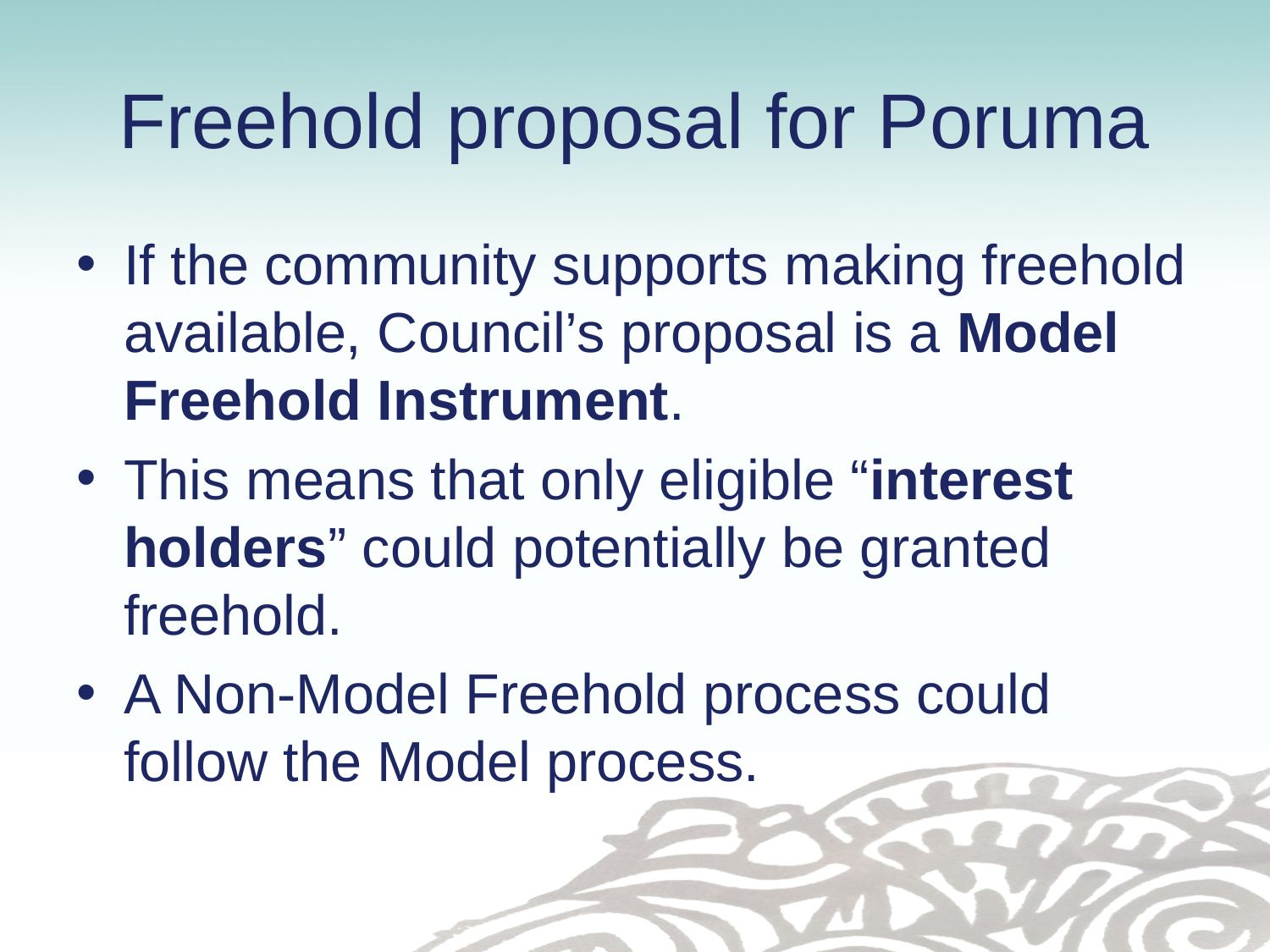

# Freehold proposal for Poruma
If the community supports making freehold available, Council’s proposal is a Model Freehold Instrument.
This means that only eligible “interest holders” could potentially be granted freehold.
A Non-Model Freehold process could follow the Model process.